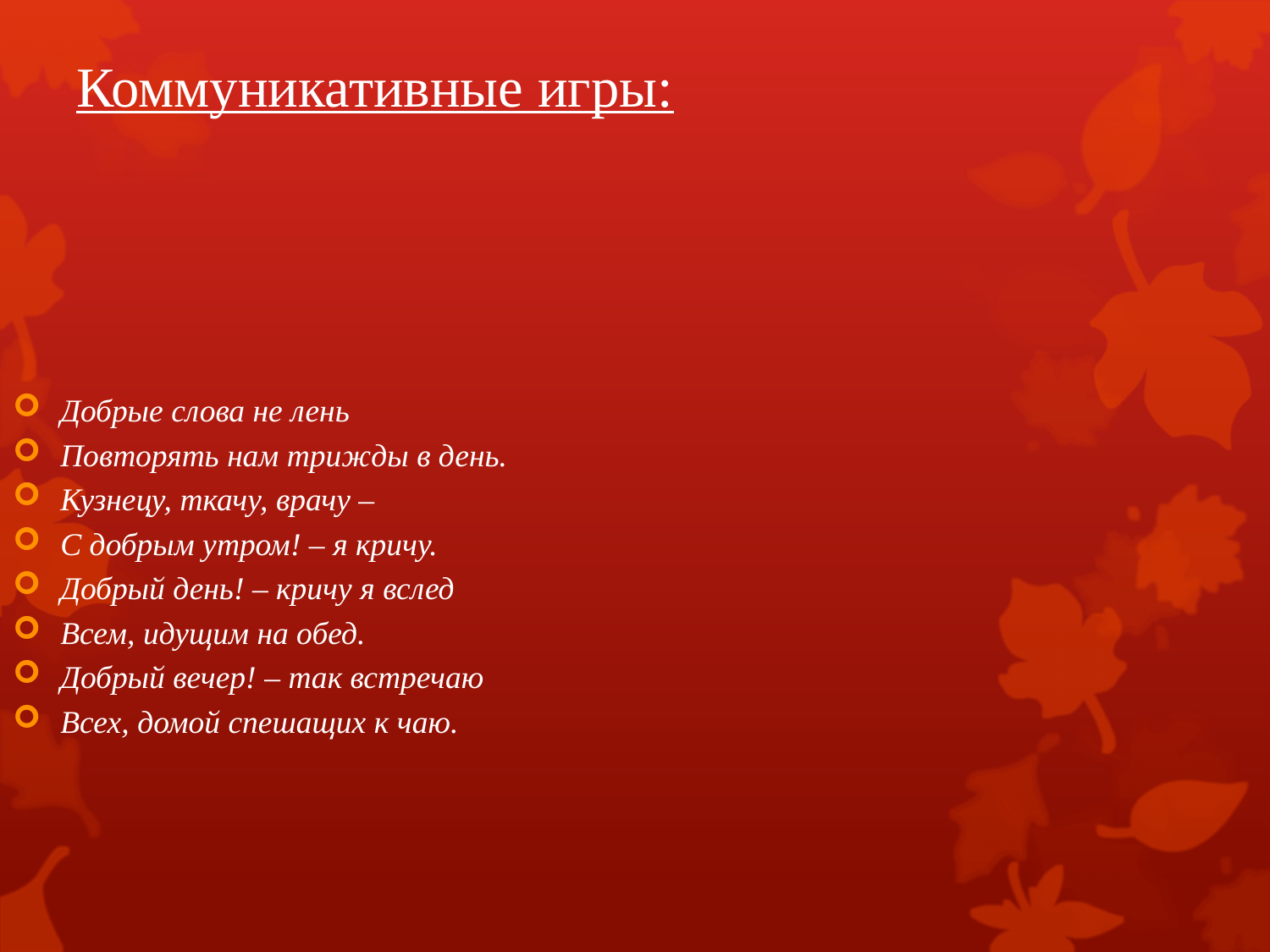

# Коммуникативные игры:
Добрые слова не лень
Повторять нам трижды в день.
Кузнецу, ткачу, врачу –
С добрым утром! – я кричу.
Добрый день! – кричу я вслед
Всем, идущим на обед.
Добрый вечер! – так встречаю
Всех, домой спешащих к чаю.